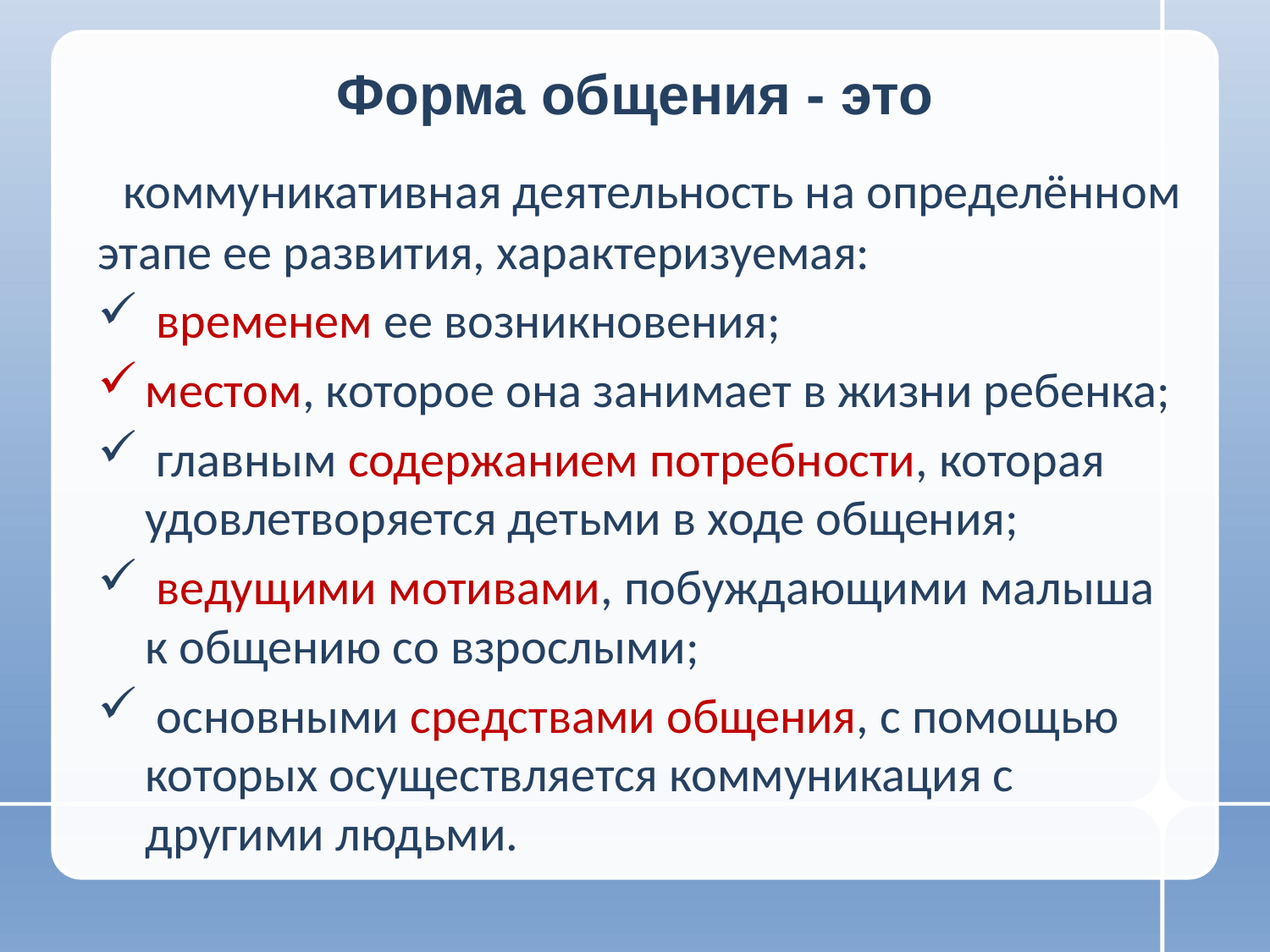

# Форма общения - это
  коммуникативная деятельность на определённом этапе ее развития, характеризуемая:
 временем ее возникновения;
местом, которое она занимает в жизни ребенка;
 главным содержанием потребности, которая удовлетворяется детьми в ходе общения;
 ведущими мотивами, побуждающими малыша к общению со взрослыми;
 основными средствами общения, с помощью которых осуществляется коммуникация с другими людьми.